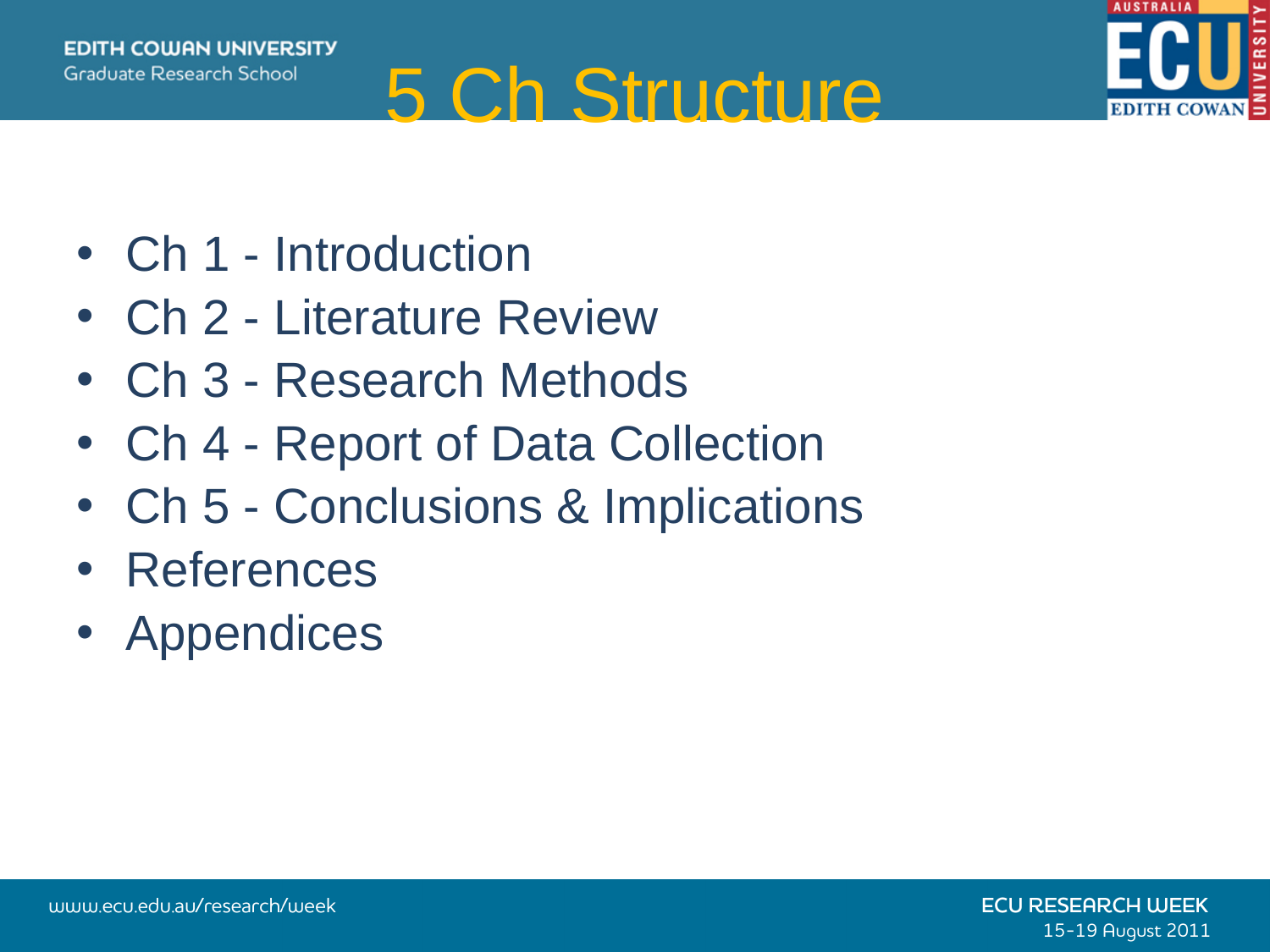

# 5 Ch Structure
Ch 1 - Introduction
Ch 2 - Literature Review
Ch 3 - Research Methods
Ch 4 - Report of Data Collection
Ch 5 - Conclusions & Implications
References
Appendices